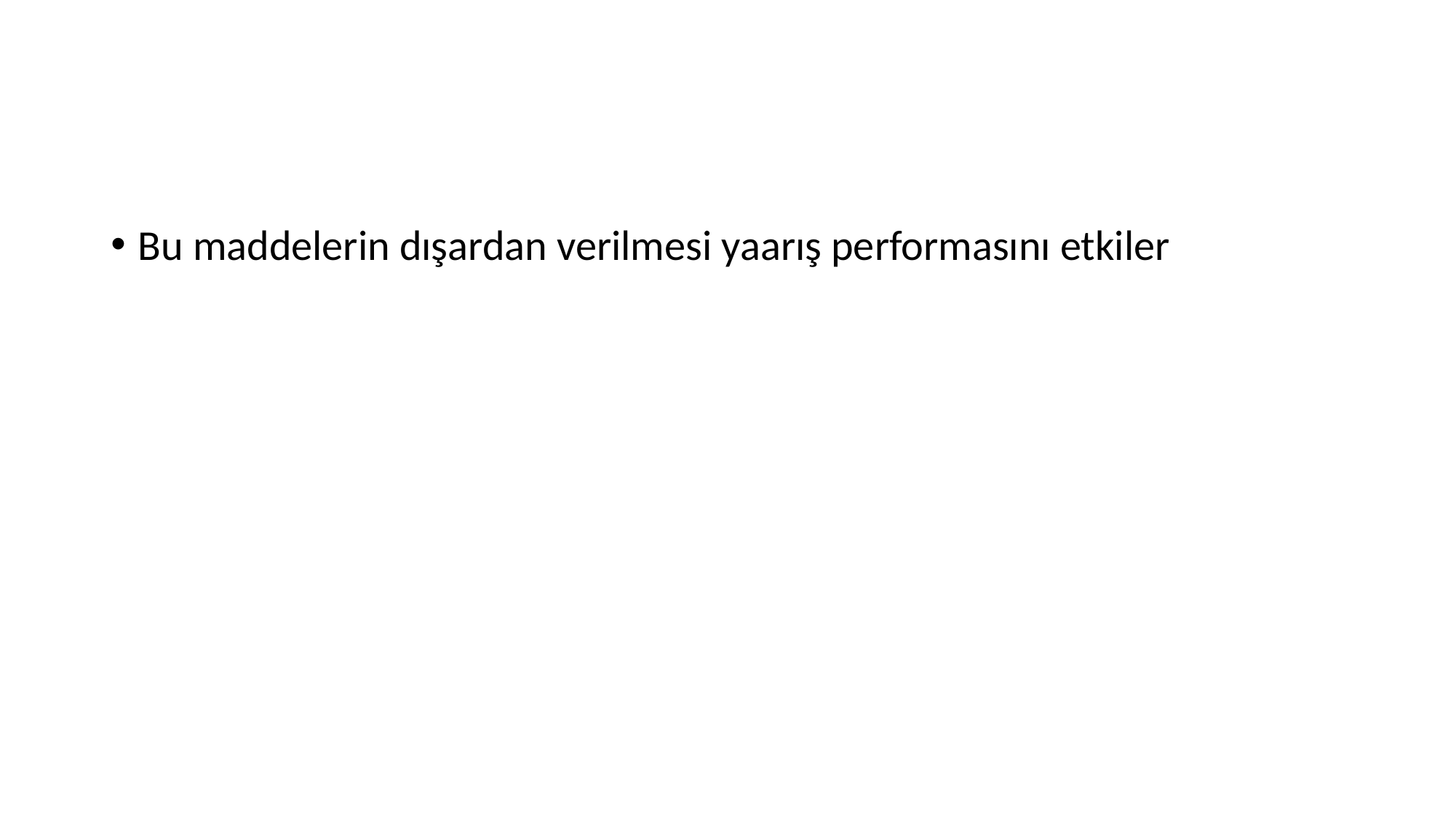

#
Bu maddelerin dışardan verilmesi yaarış performasını etkiler